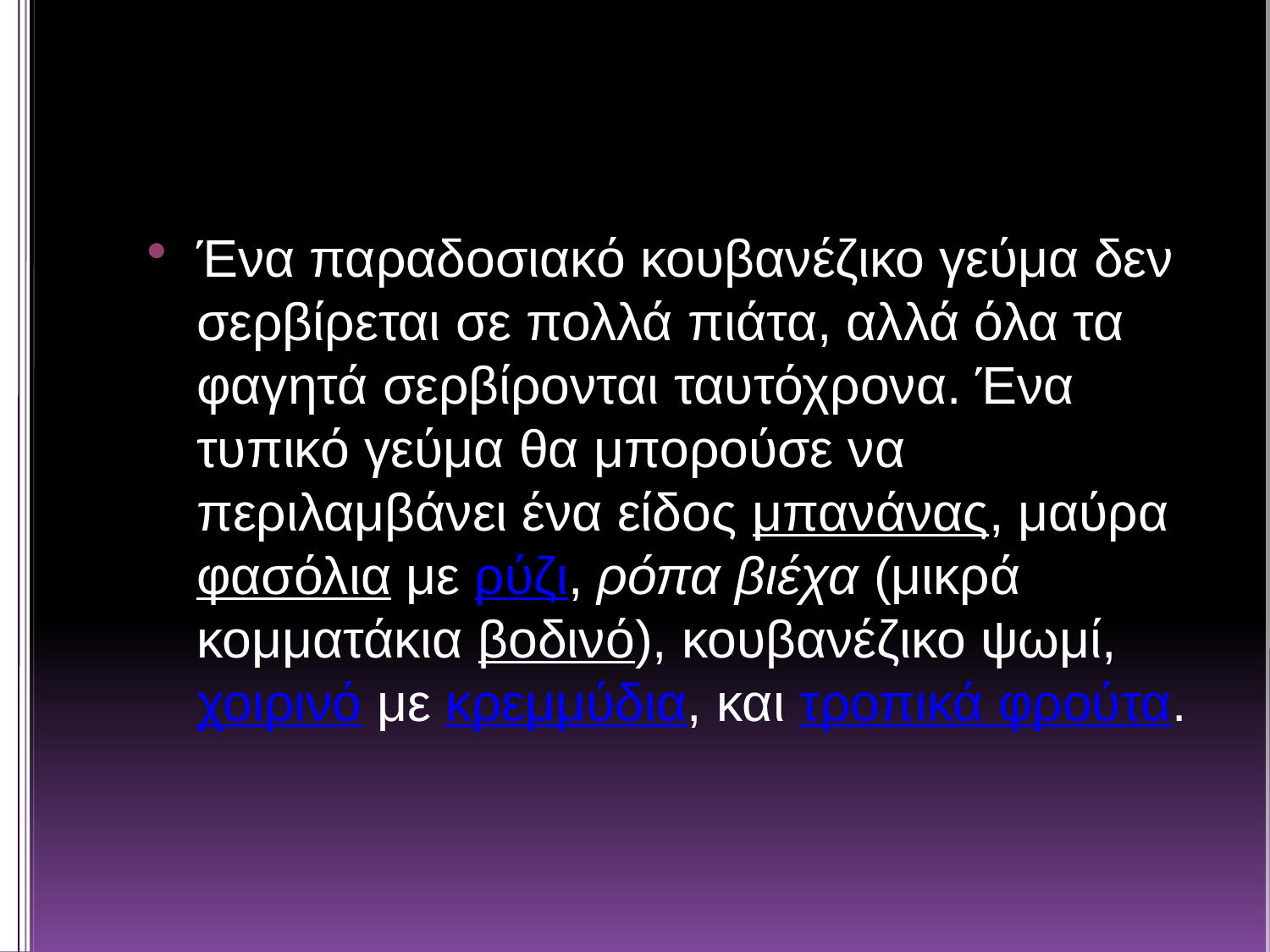

#
Ένα παραδοσιακό κουβανέζικο γεύμα δεν σερβίρεται σε πολλά πιάτα, αλλά όλα τα φαγητά σερβίρονται ταυτόχρονα. Ένα τυπικό γεύμα θα μπορούσε να περιλαμβάνει ένα είδος μπανάνας, μαύρα φασόλια με ρύζι, ρόπα βιέχα (μικρά κομματάκια βοδινό), κουβανέζικο ψωμί, χοιρινό με κρεμμύδια, και τροπικά φρούτα.